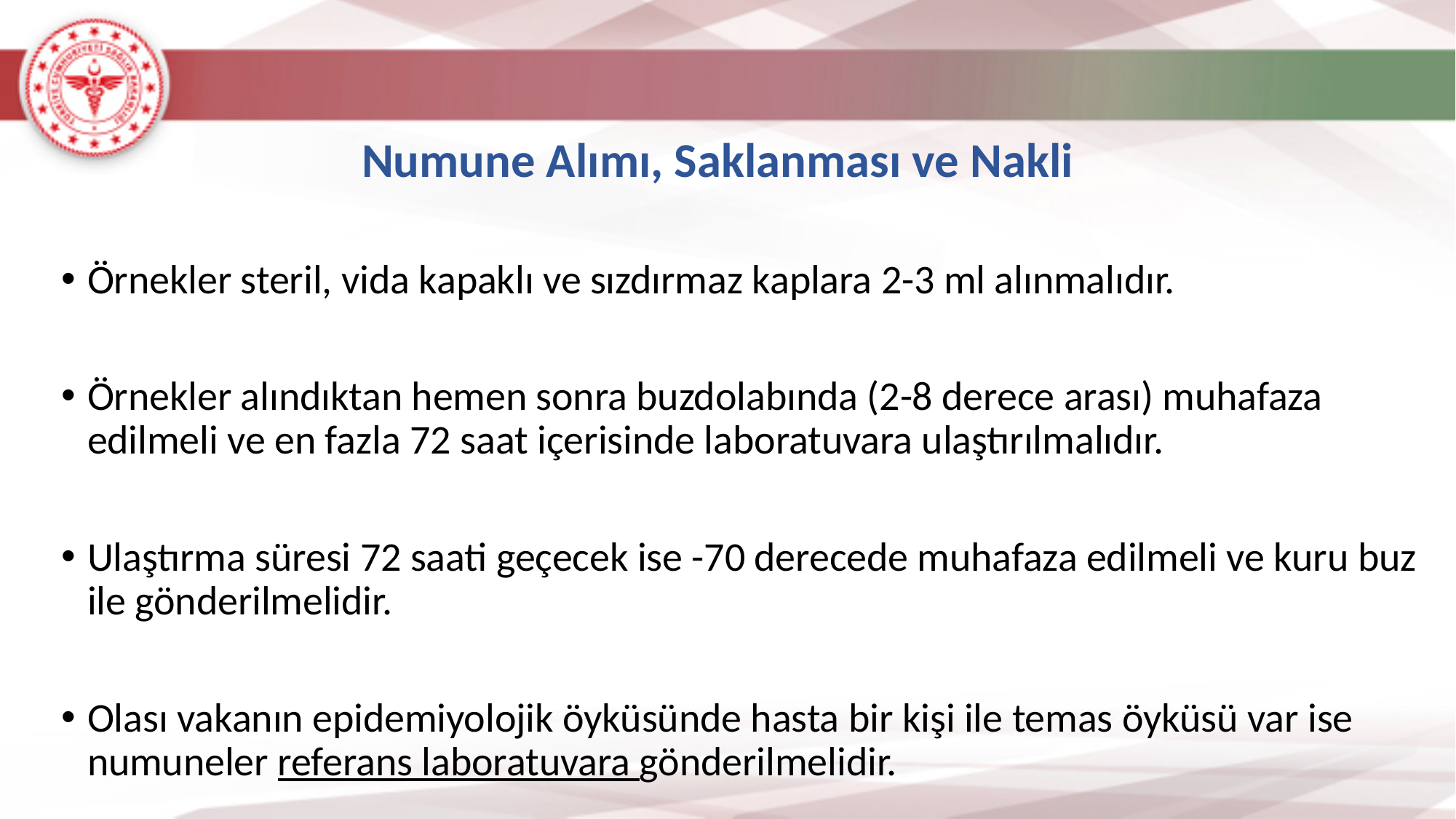

Numune Alımı, Saklanması ve Nakli

Örnekler steril, vida kapaklı ve sızdırmaz kaplara 2-3 ml alınmalıdır.

Örnekler alındıktan hemen sonra buzdolabında (2-8 derece arası) muhafaza edilmeli ve en fazla 72 saat içerisinde laboratuvara ulaştırılmalıdır.

Ulaştırma süresi 72 saati geçecek ise -70 derecede muhafaza edilmeli ve kuru buz ile gönderilmelidir.

Olası vakanın epidemiyolojik öyküsünde hasta bir kişi ile temas öyküsü var ise numuneler referans laboratuvara gönderilmelidir.